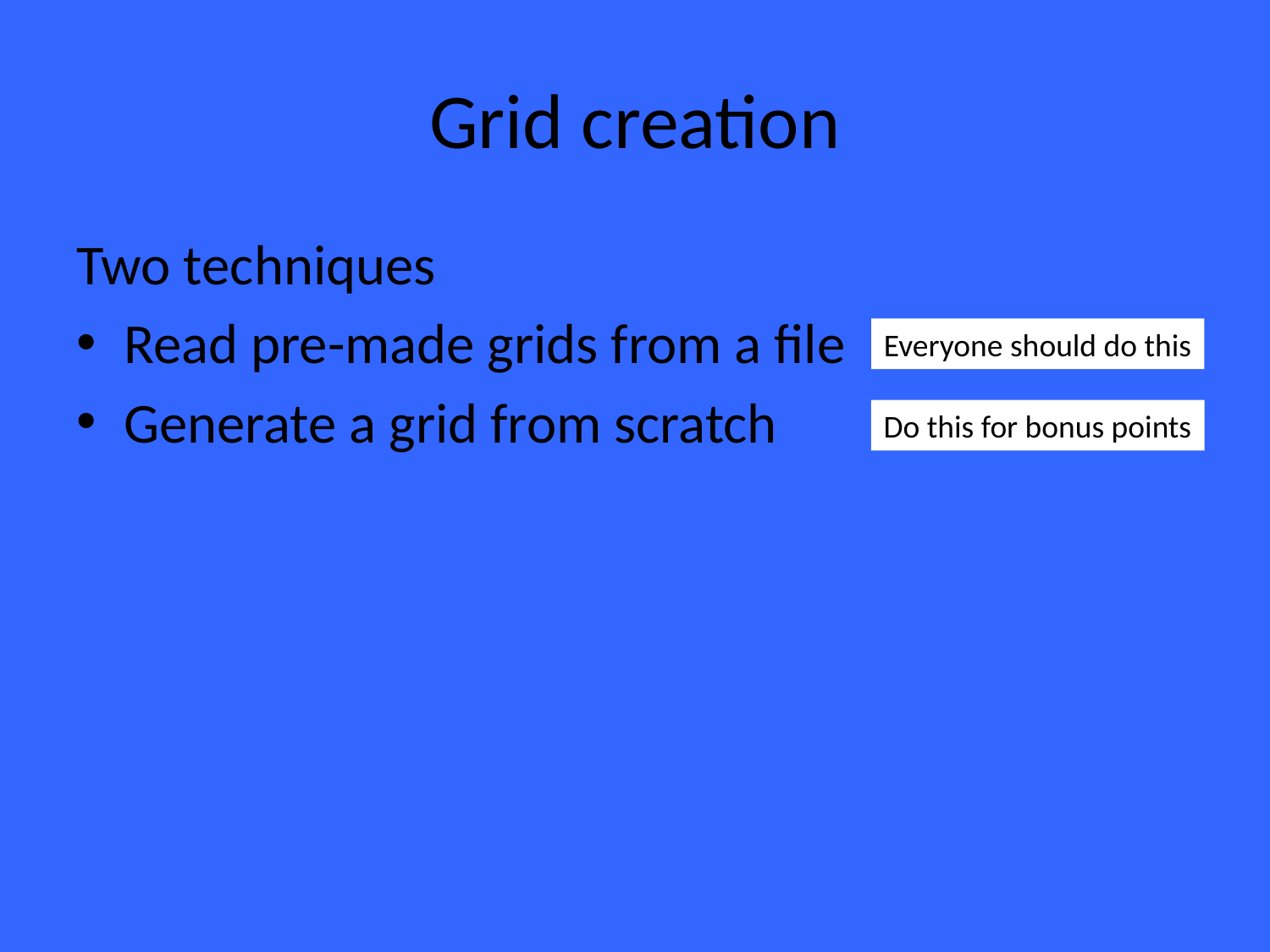

# Grid creation
Two techniques
Read pre-made grids from a file
Generate a grid from scratch
Everyone should do this
Do this for bonus points